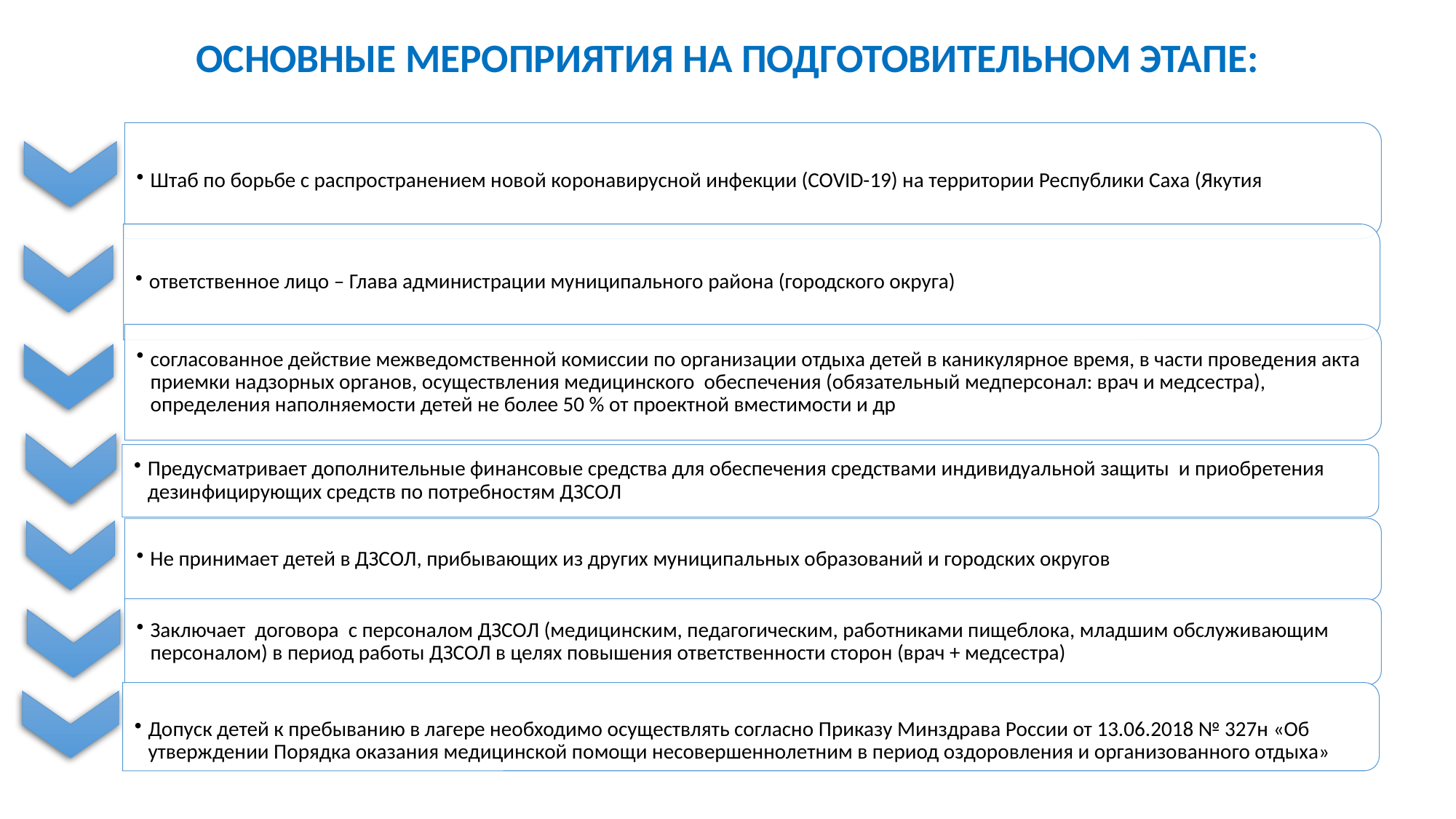

# ОСНОВНЫЕ МЕРОПРИЯТИЯ НА ПОДГОТОВИТЕЛЬНОМ ЭТАПЕ:

Штаб по борьбе с распространением новой коронавирусной инфекции (COVID-19) на территории Республики Саха (Якутия

ответственное лицо – Глава администрации муниципального района (городского округа)

согласованное действие межведомственной комиссии по организации отдыха детей в каникулярное время, в части проведения акта приемки надзорных органов, осуществления медицинского  обеспечения (обязательный медперсонал: врач и медсестра), определения наполняемости детей не более 50 % от проектной вместимости и др

Предусматривает дополнительные финансовые средства для обеспечения средствами индивидуальной защиты  и приобретения дезинфицирующих средств по потребностям ДЗСОЛ

Не принимает детей в ДЗСОЛ, прибывающих из других муниципальных образований и городских округов

Заключает  договора  с персоналом ДЗСОЛ (медицинским, педагогическим, работниками пищеблока, младшим обслуживающим персоналом) в период работы ДЗСОЛ в целях повышения ответственности сторон (врач + медсестра)

Допуск детей к пребыванию в лагере необходимо осуществлять согласно Приказу Минздрава России от 13.06.2018 № 327н «Об утверждении Порядка оказания медицинской помощи несовершеннолетним в период оздоровления и организованного отдыха»